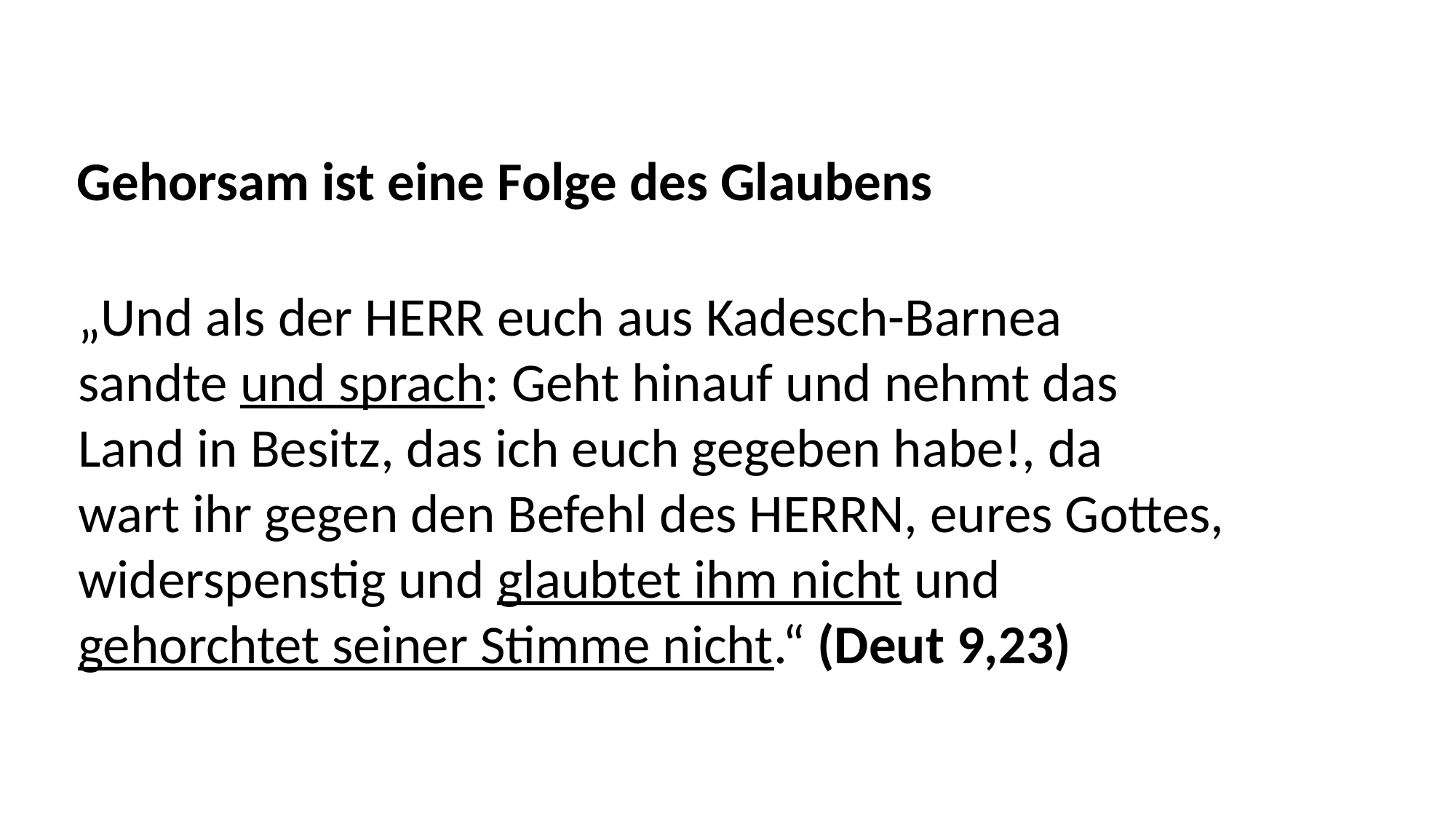

Gehorsam ist eine Folge des Glaubens
„Und als der HERR euch aus Kadesch-Barnea
sandte und sprach: Geht hinauf und nehmt das
Land in Besitz, das ich euch gegeben habe!, da
wart ihr gegen den Befehl des HERRN, eures Gottes,
widerspenstig und glaubtet ihm nicht und
gehorchtet seiner Stimme nicht.“ (Deut 9,23)